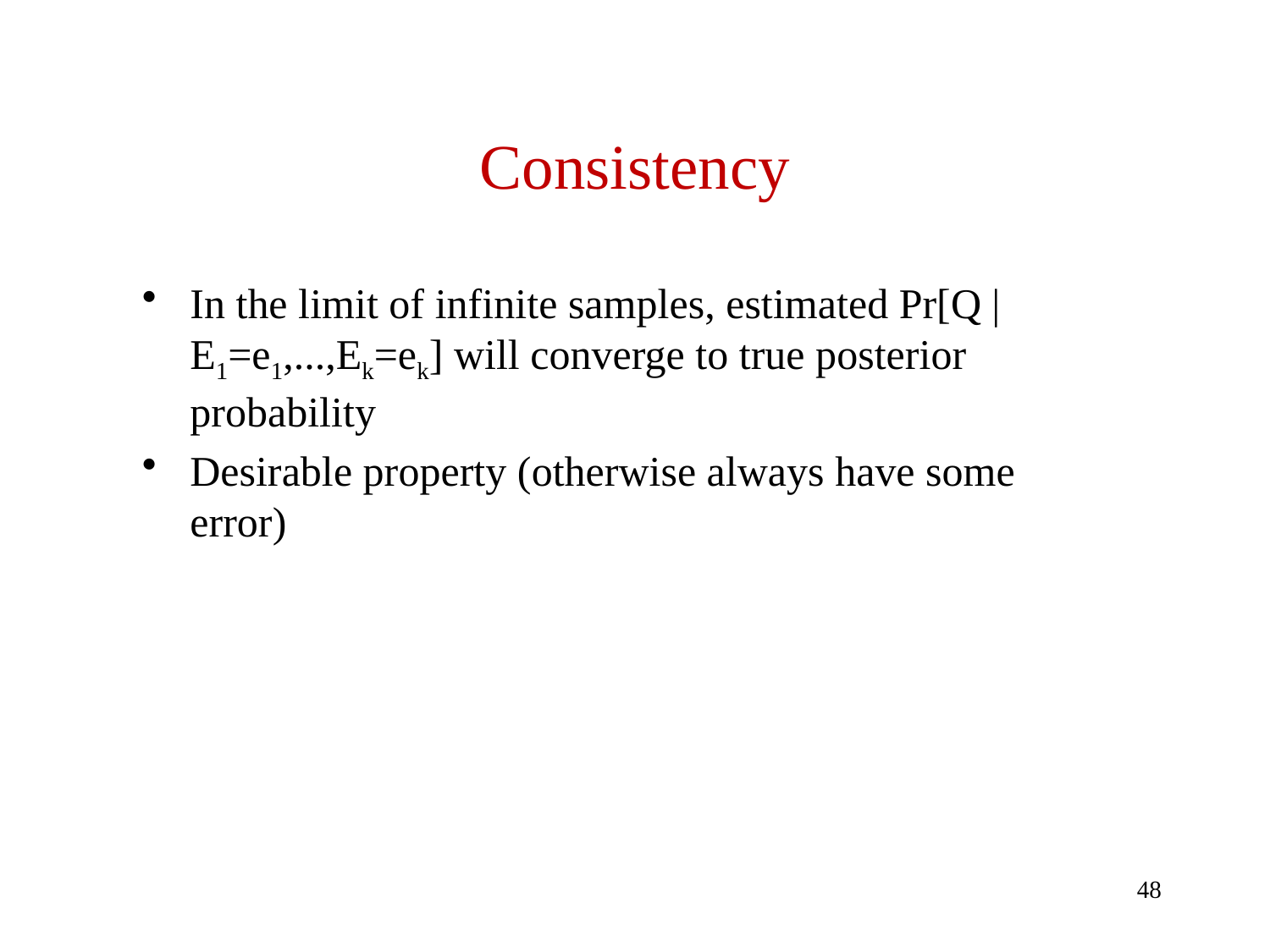

# Consistency
In the limit of infinite samples, estimated Pr[Q | E1=e1,...,Ek=ek] will converge to true posterior probability
Desirable property (otherwise always have some error)
48